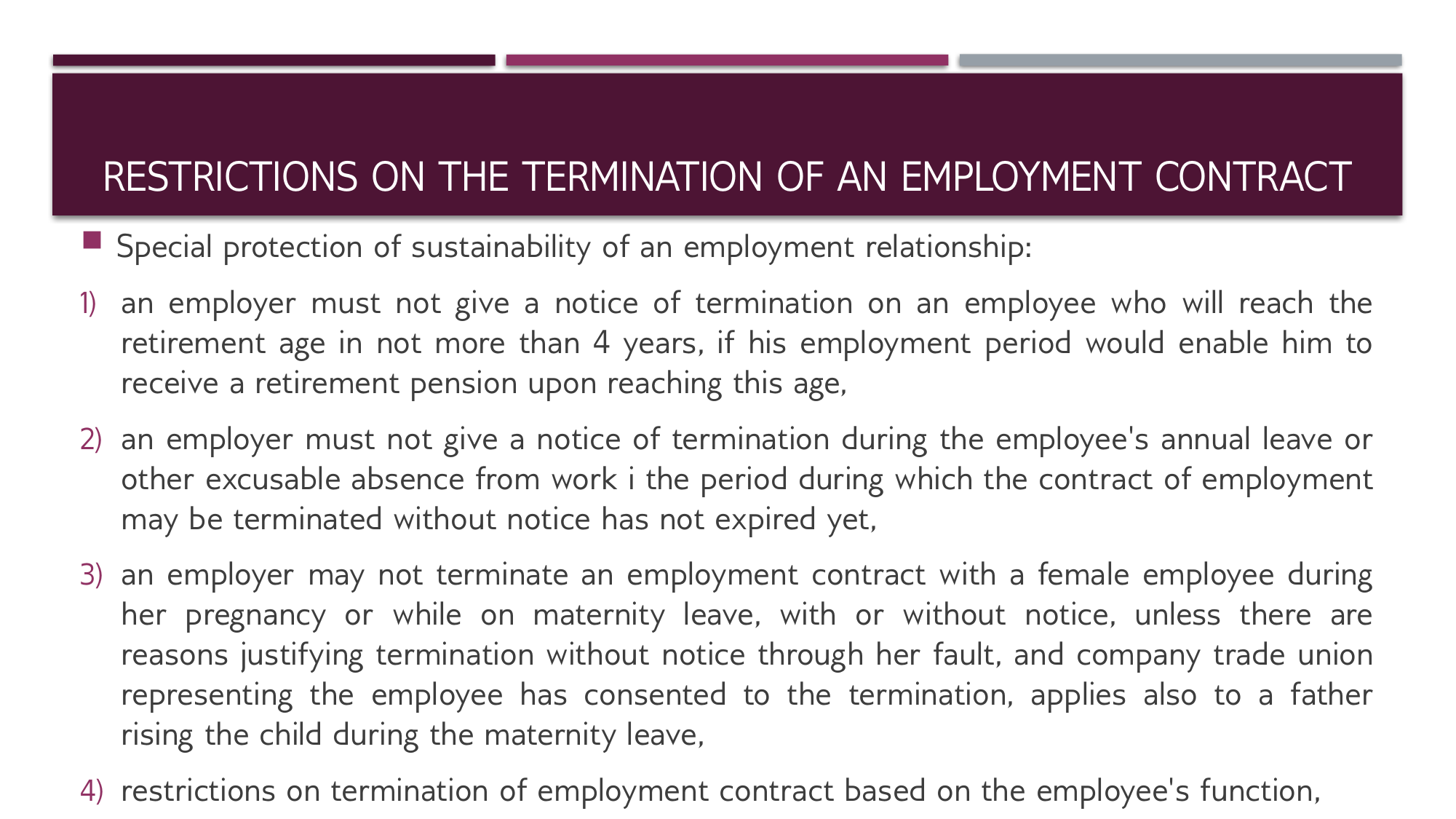

# Restrictions on the termination of an employment contract
Special protection of sustainability of an employment relationship:
an employer must not give a notice of termination on an employee who will reach the retirement age in not more than 4 years, if his employment period would enable him to receive a retirement pension upon reaching this age,
an employer must not give a notice of termination during the employee's annual leave or other excusable absence from work i the period during which the contract of employment may be terminated without notice has not expired yet,
an employer may not terminate an employment contract with a female employee during her pregnancy or while on maternity leave, with or without notice, unless there are reasons justifying termination without notice through her fault, and company trade union representing the employee has consented to the termination, applies also to a father rising the child during the maternity leave,
restrictions on termination of employment contract based on the employee's function,